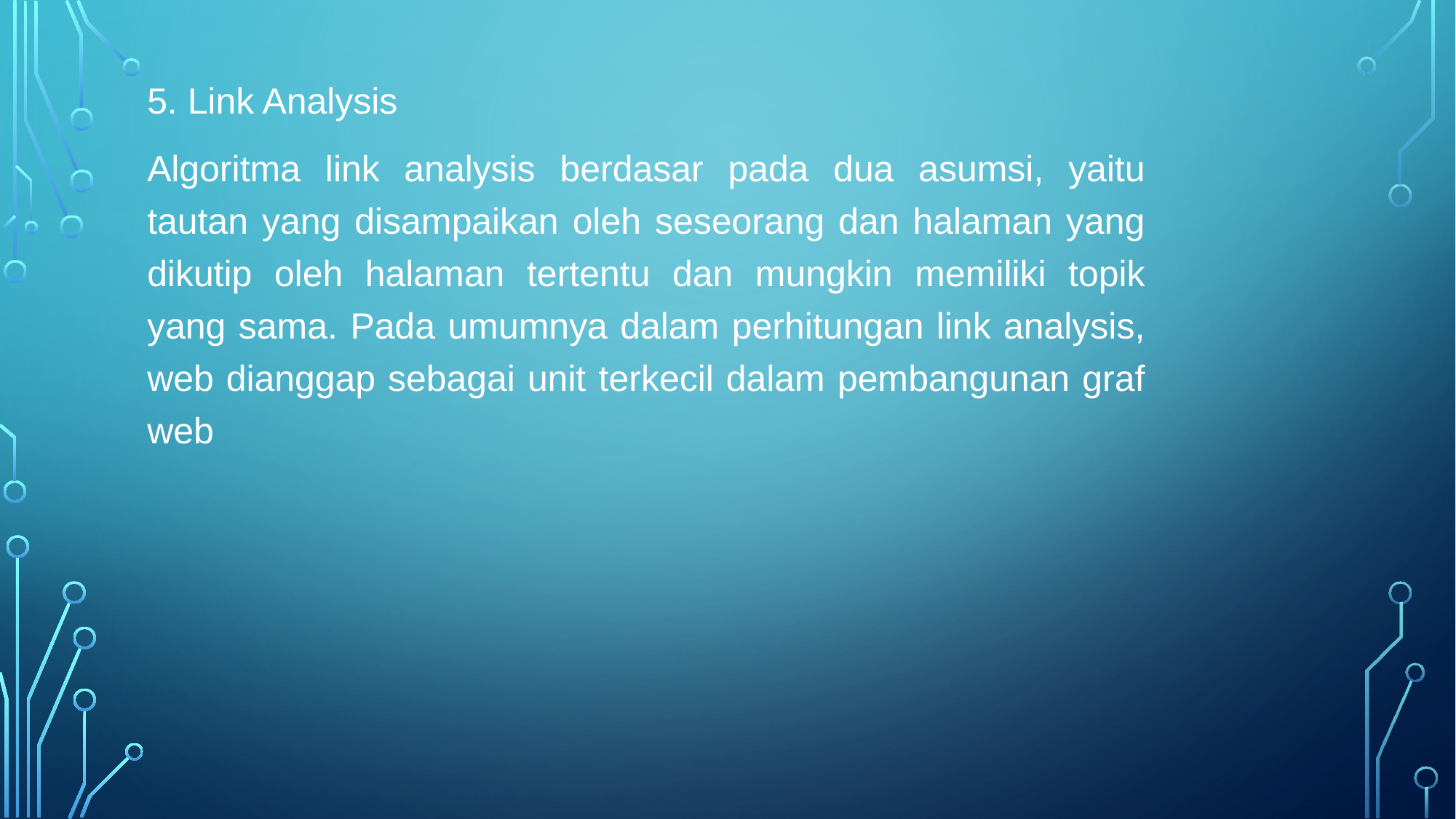

5. Link Analysis
Algoritma link analysis berdasar pada dua asumsi, yaitu tautan yang disampaikan oleh seseorang dan halaman yang dikutip oleh halaman tertentu dan mungkin memiliki topik yang sama. Pada umumnya dalam perhitungan link analysis, web dianggap sebagai unit terkecil dalam pembangunan graf web